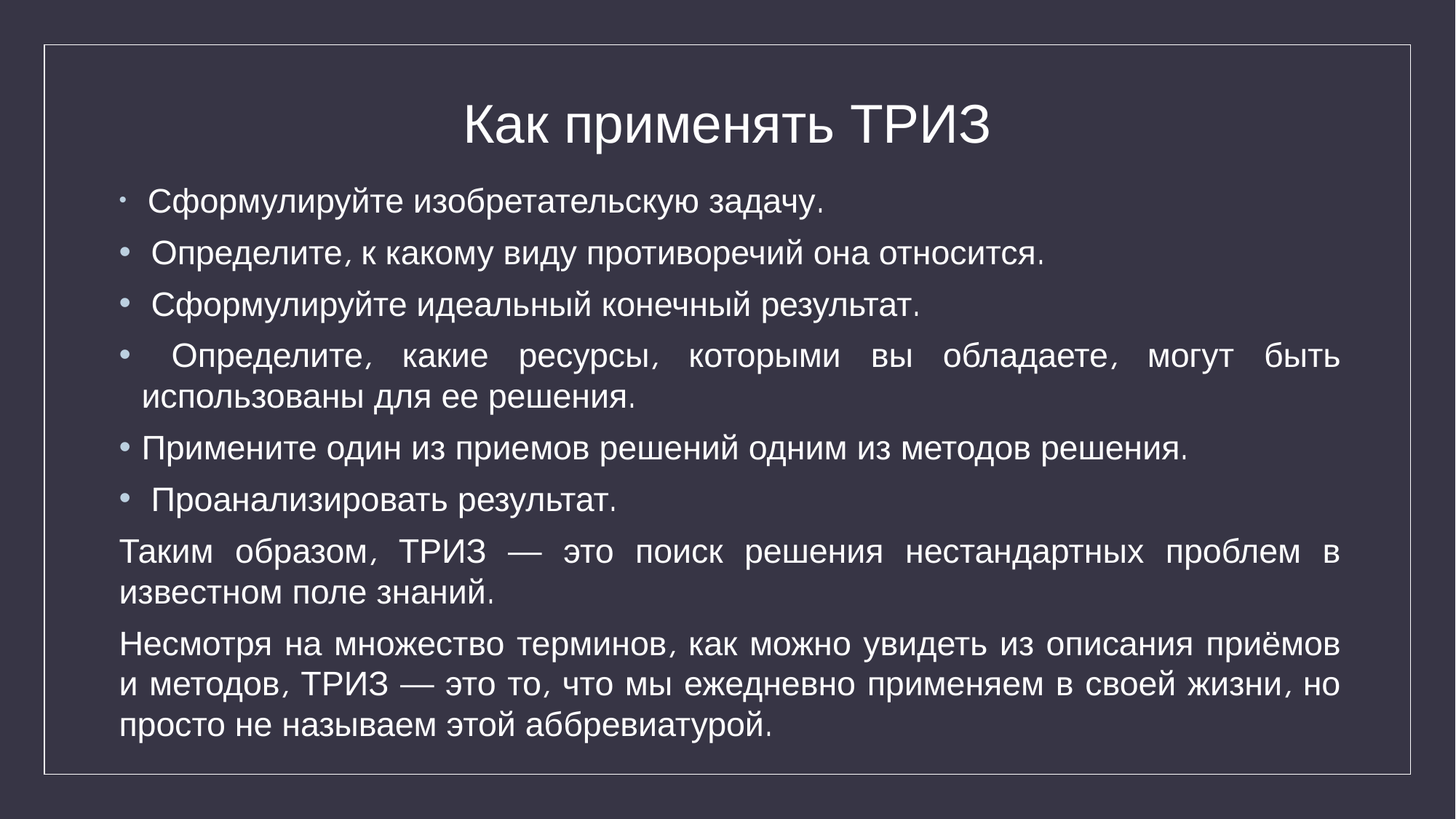

# Как применять ТРИЗ
 Сформулируйте изобретательскую задачу.
 Определите, к какому виду противоречий она относится.
 Сформулируйте идеальный конечный результат.
 Определите, какие ресурсы, которыми вы обладаете, могут быть использованы для ее решения.
Примените один из приемов решений одним из методов решения.
 Проанализировать результат.
Таким образом, ТРИЗ — это поиск решения нестандартных проблем в известном поле знаний.
Несмотря на множество терминов, как можно увидеть из описания приёмов и методов, ТРИЗ — это то, что мы ежедневно применяем в своей жизни, но просто не называем этой аббревиатурой.